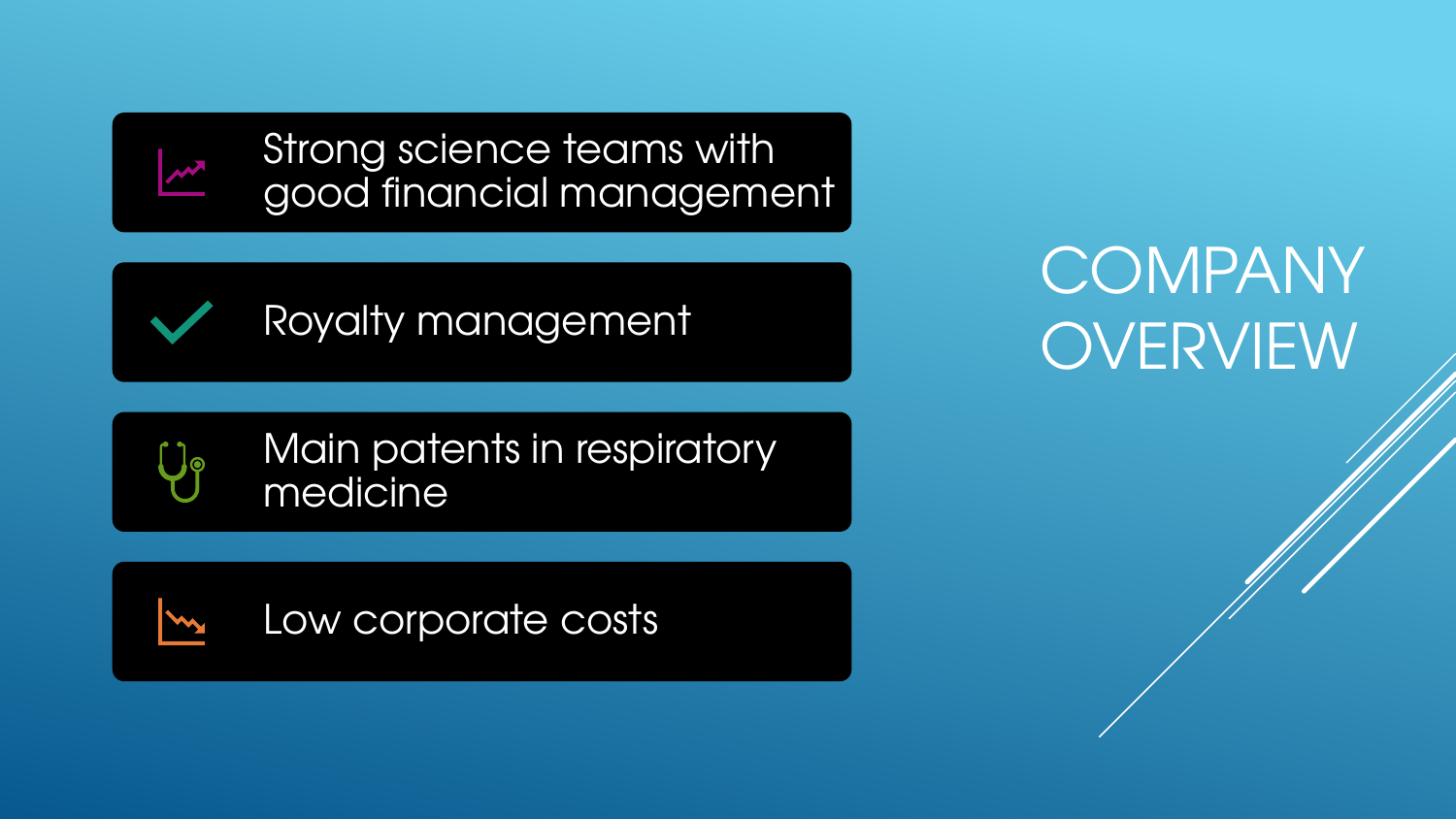

Strong science teams with good financial management
Royalty management
Main patents in respiratory medicine
Low corporate costs
# Company Overview